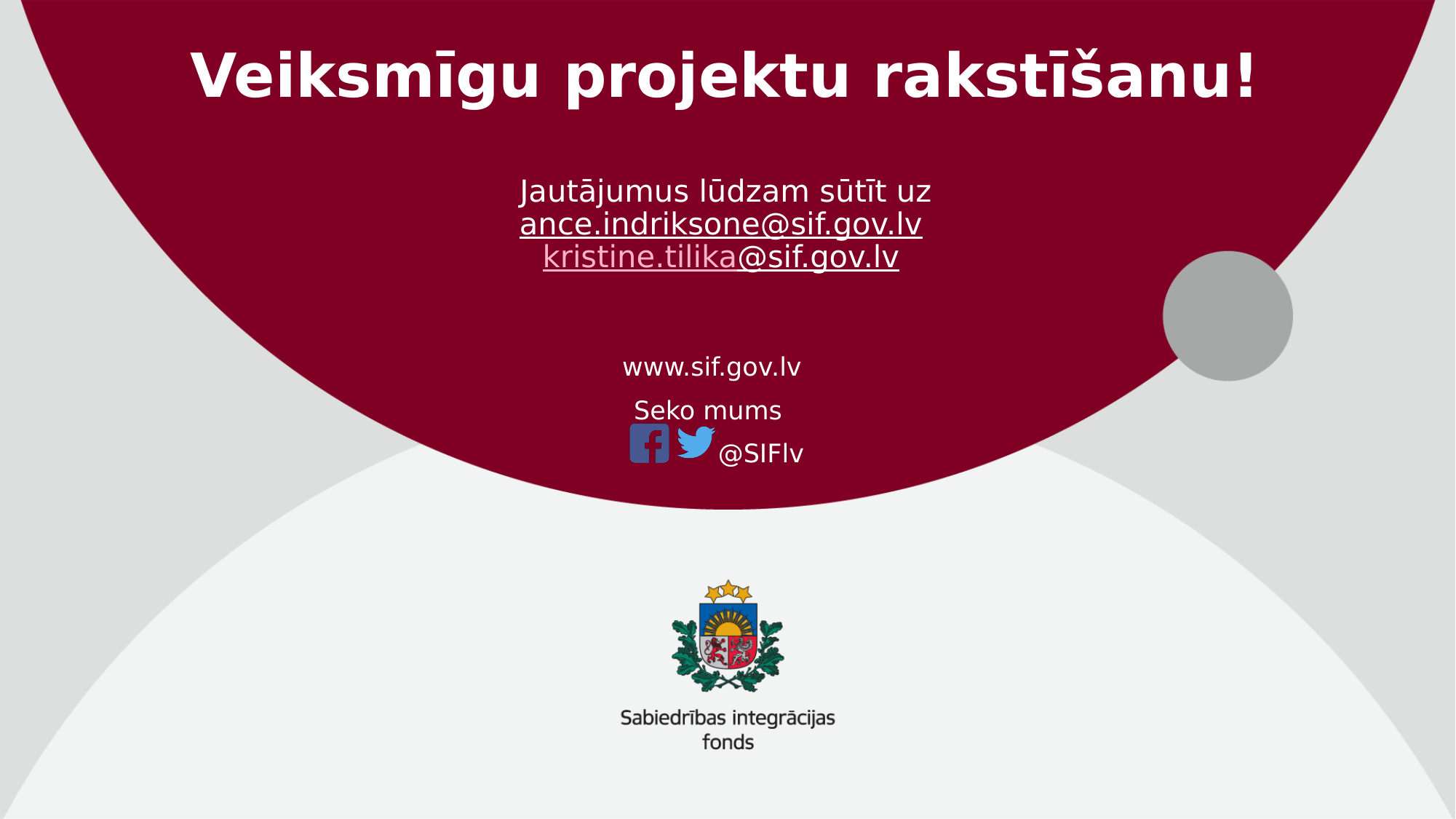

# Veiksmīgu projektu rakstīšanu! Jautājumus lūdzam sūtīt uz ance.indriksone@sif.gov.lv kristine.tilika@sif.gov.lv
www.sif.gov.lv
Seko mums
            @SIFlv